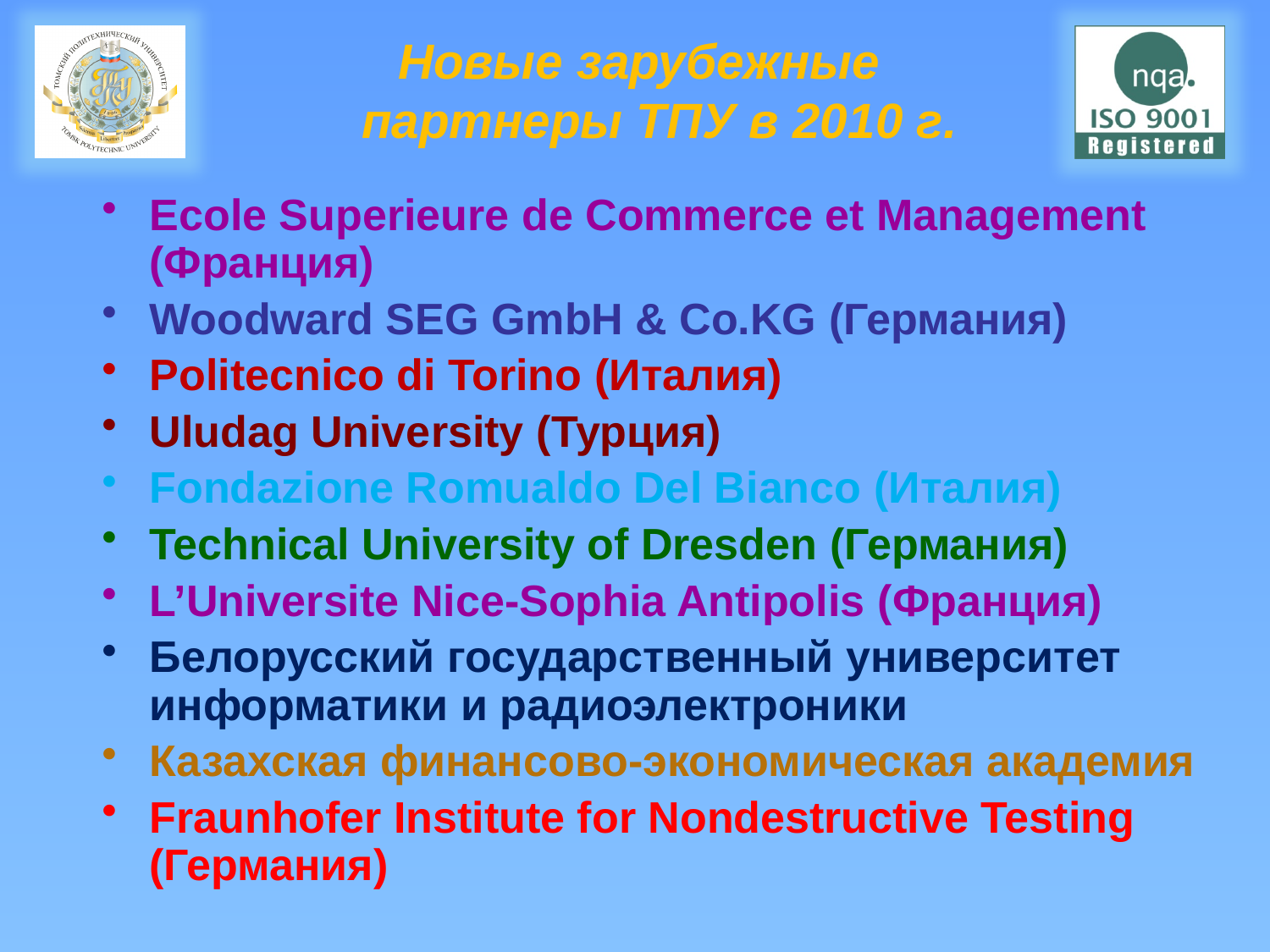

# Новые зарубежные партнеры ТПУ в 2010 г.
Ecole Superieure de Commerce et Management (Франция)
Woodward SEG GmbH & Co.KG (Германия)
Politecnico di Torino (Италия)
Uludag University (Турция)
Fondazione Romualdo Del Bianco (Италия)
Technical University of Dresden (Германия)
L’Universite Nice-Sophia Antipolis (Франция)
Белорусский государственный университет информатики и радиоэлектроники
Казахская финансово-экономическая академия
Fraunhofer Institute for Nondestructive Testing (Германия)